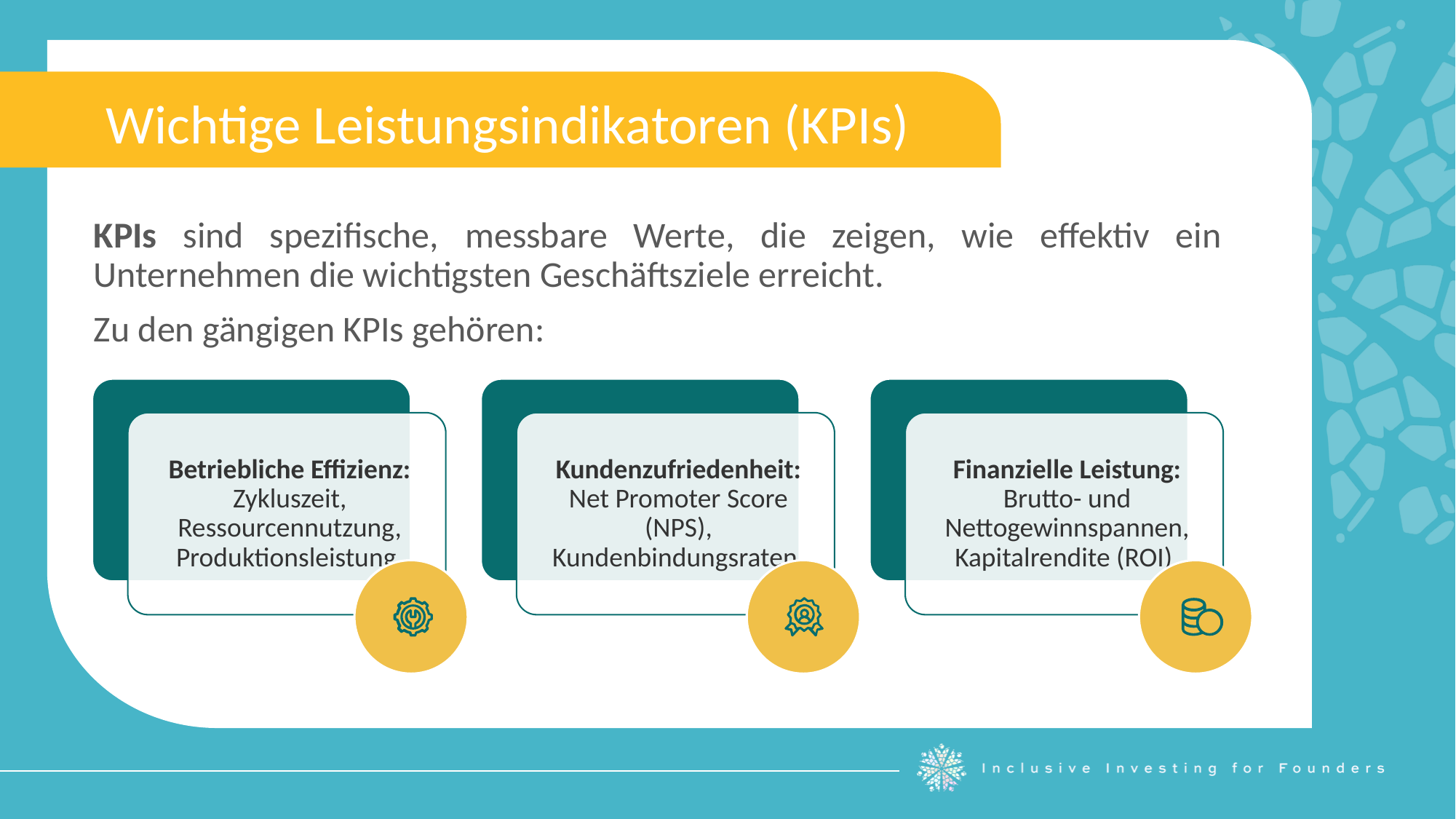

Wichtige Leistungsindikatoren (KPIs)
KPIs sind spezifische, messbare Werte, die zeigen, wie effektiv ein Unternehmen die wichtigsten Geschäftsziele erreicht.
Zu den gängigen KPIs gehören:

Betriebliche Effizienz: Zykluszeit, Ressourcennutzung, Produktionsleistung.
Kundenzufriedenheit: Net Promoter Score (NPS), Kundenbindungsraten.
Finanzielle Leistung: Brutto- und Nettogewinnspannen, Kapitalrendite (ROI).